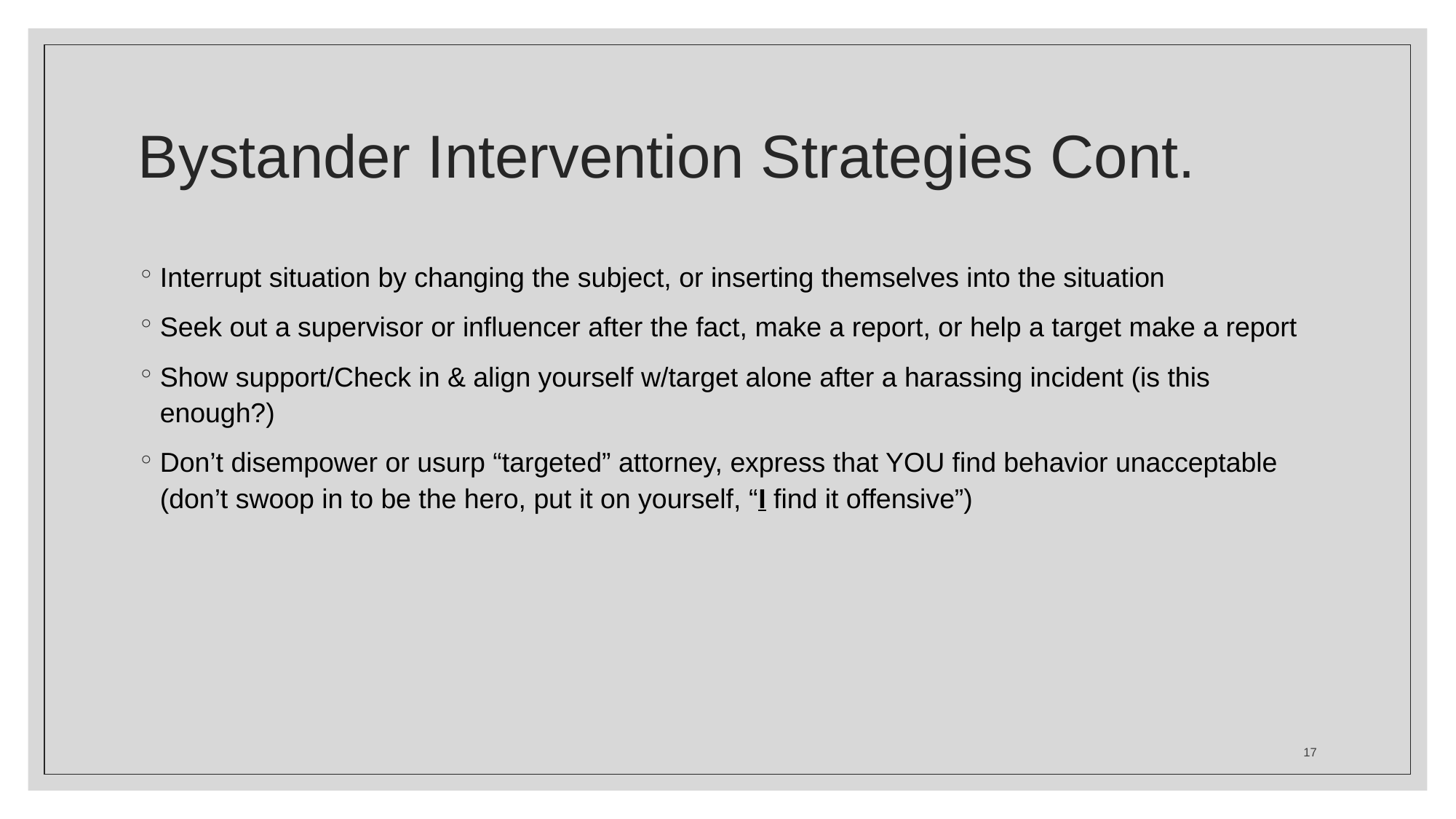

# Bystander Intervention Strategies Cont.
Interrupt situation by changing the subject, or inserting themselves into the situation
Seek out a supervisor or influencer after the fact, make a report, or help a target make a report
Show support/Check in & align yourself w/target alone after a harassing incident (is this enough?)
Don’t disempower or usurp “targeted” attorney, express that YOU find behavior unacceptable (don’t swoop in to be the hero, put it on yourself, “I find it offensive”)

17